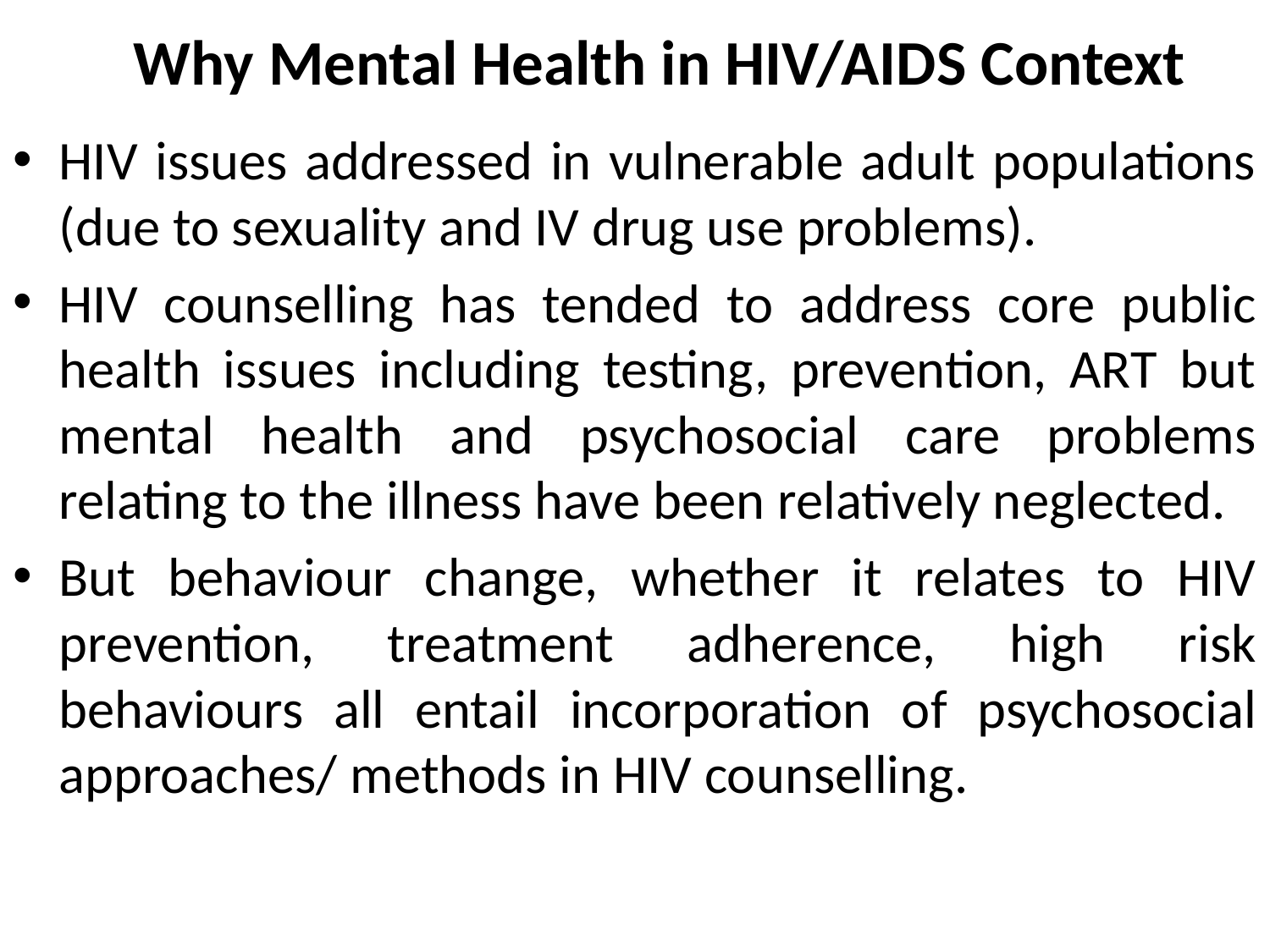

# Why Mental Health in HIV/AIDS Context
HIV issues addressed in vulnerable adult populations (due to sexuality and IV drug use problems).
HIV counselling has tended to address core public health issues including testing, prevention, ART but mental health and psychosocial care problems relating to the illness have been relatively neglected.
But behaviour change, whether it relates to HIV prevention, treatment adherence, high risk behaviours all entail incorporation of psychosocial approaches/ methods in HIV counselling.